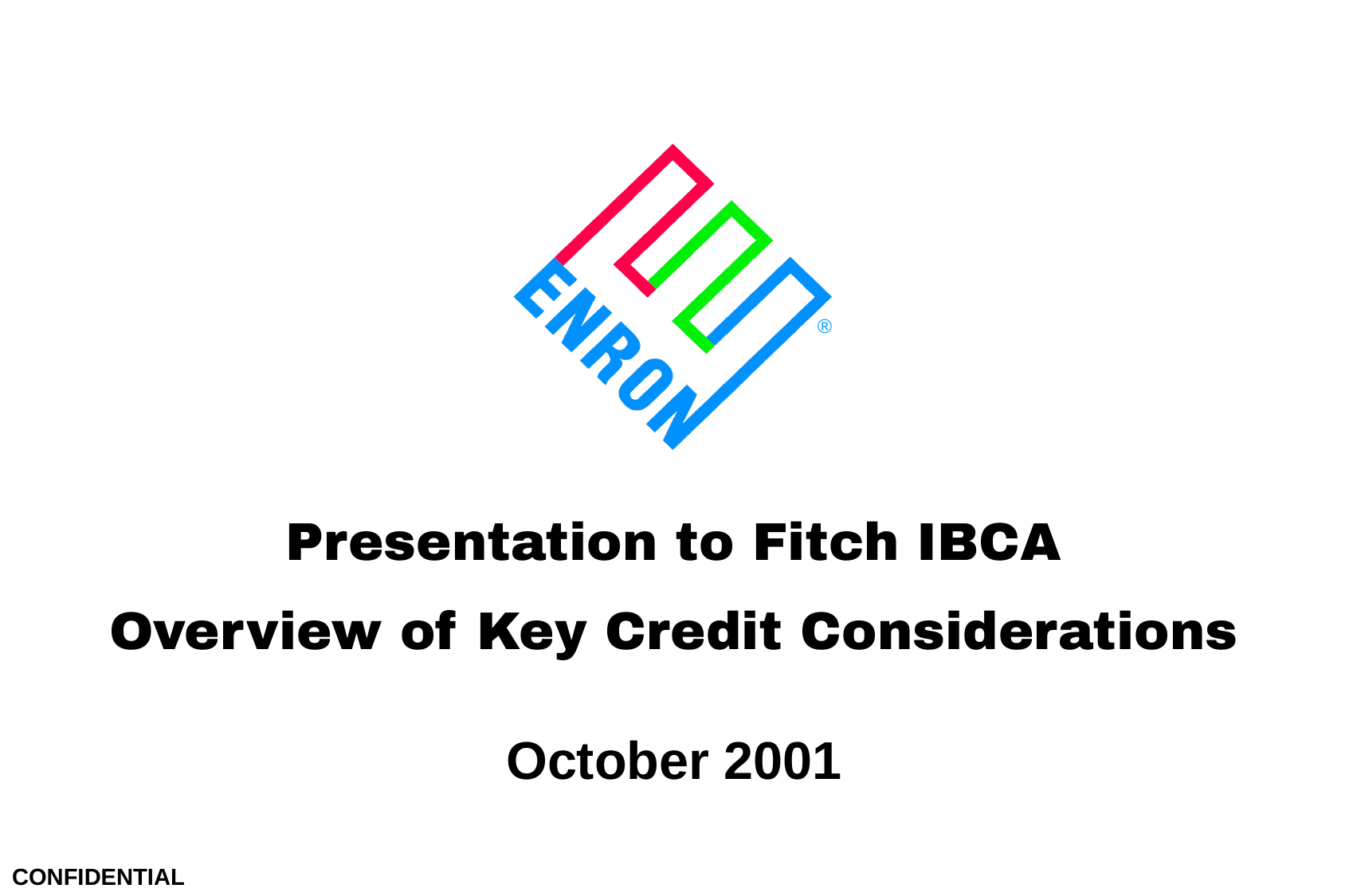

# Presentation to Fitch IBCA
Overview of Key Credit Considerations
October 2001